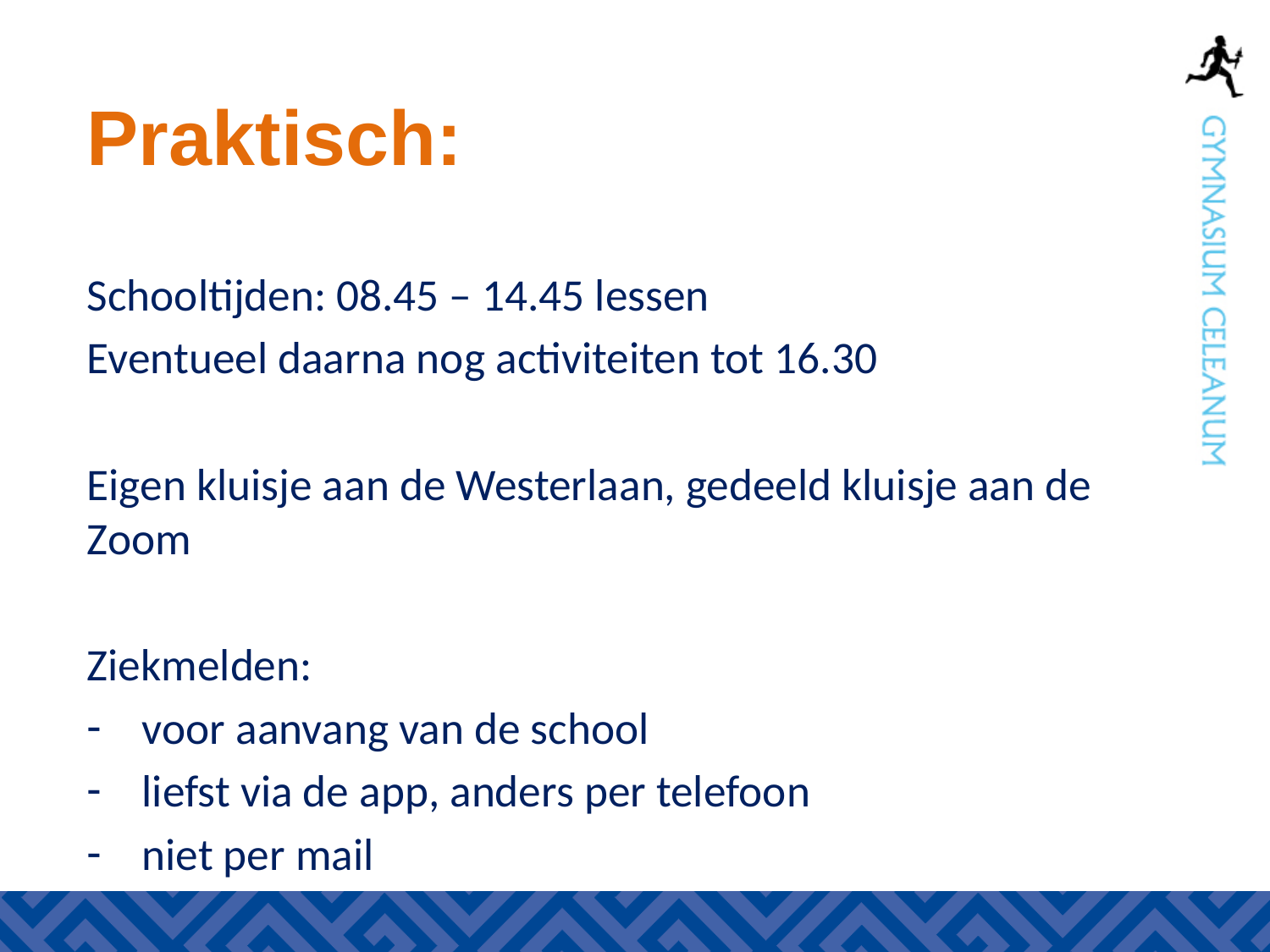

# Praktisch:

Schooltijden: 08.45 – 14.45 lessen
Eventueel daarna nog activiteiten tot 16.30

Eigen kluisje aan de Westerlaan, gedeeld kluisje aan de Zoom

Ziekmelden:
voor aanvang van de school
liefst via de app, anders per telefoon
niet per mail